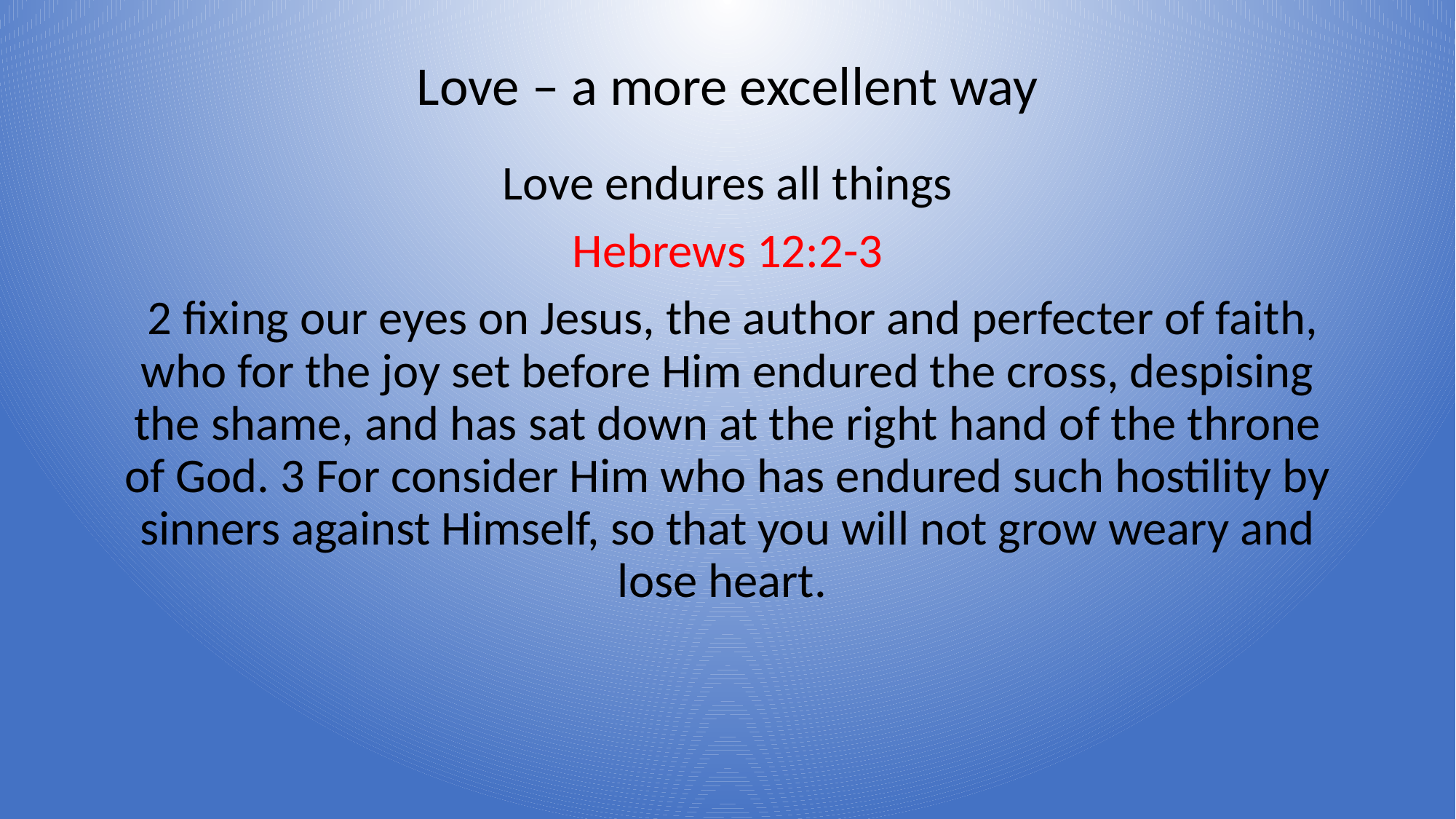

# Love – a more excellent way
Love endures all things
Hebrews 12:2-3
 2 fixing our eyes on Jesus, the author and perfecter of faith, who for the joy set before Him endured the cross, despising the shame, and has sat down at the right hand of the throne of God. 3 For consider Him who has endured such hostility by sinners against Himself, so that you will not grow weary and lose heart.